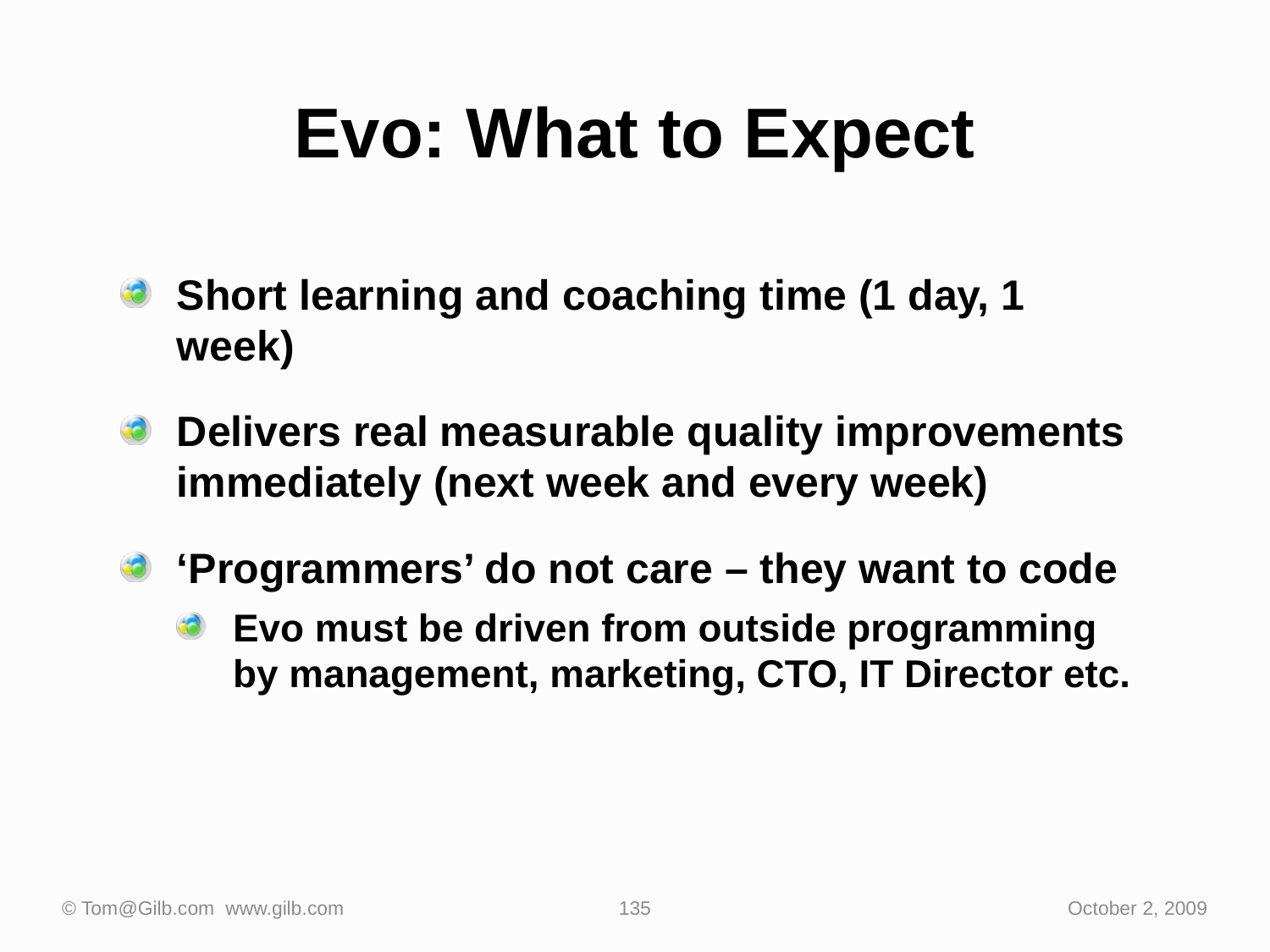

# Evo: What to Expect
Short learning and coaching time (1 day, 1 week)
Delivers real measurable quality improvements immediately (next week and every week)
‘Programmers’ do not care – they want to code
Evo must be driven from outside programming by management, marketing, CTO, IT Director etc.
© Tom@Gilb.com  www.gilb.com
135
October 2, 2009